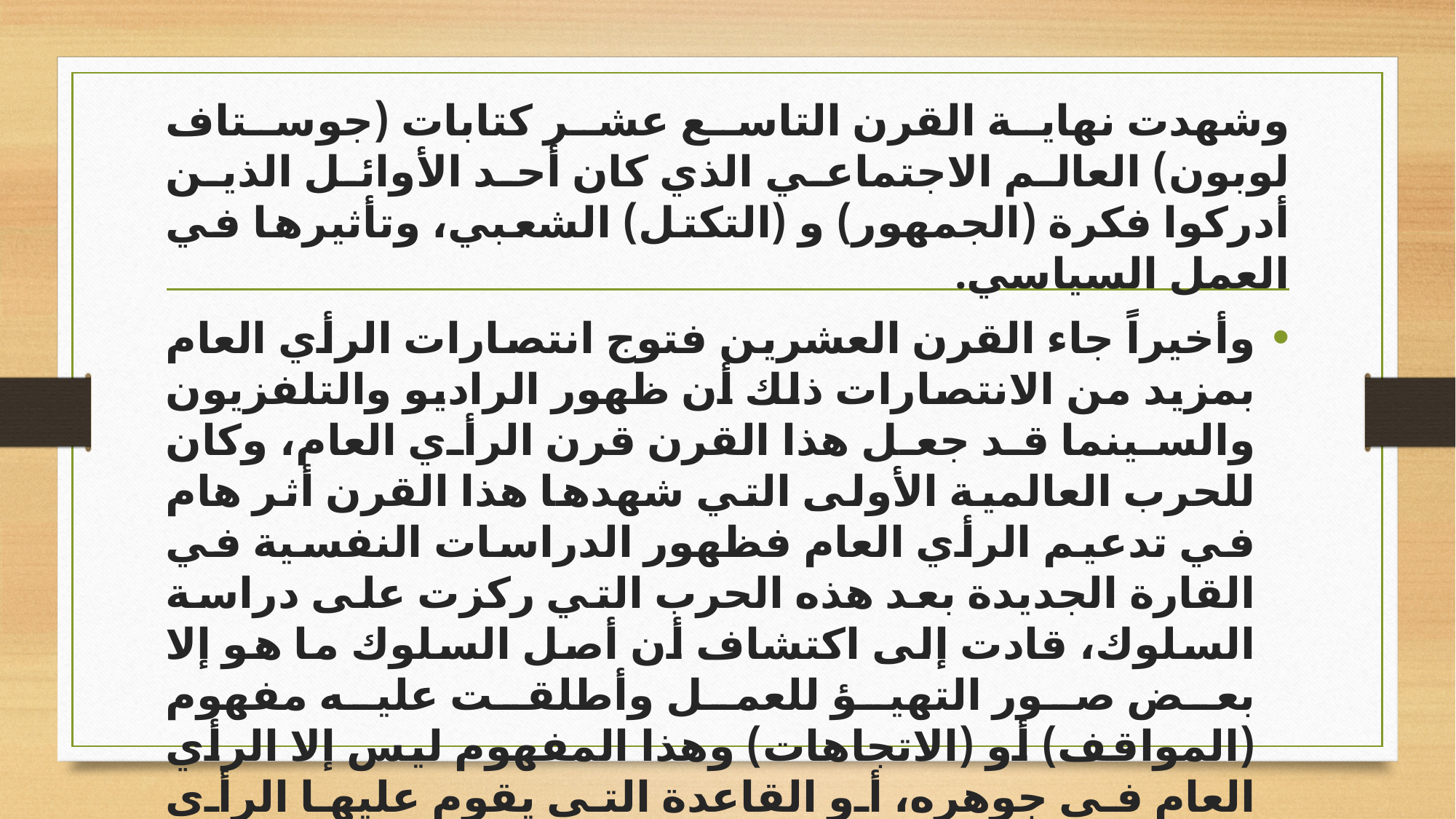

# وشهدت نهاية القرن التاسع عشر كتابات (جوستاف لوبون) العالم الاجتماعي الذي كان أحد الأوائل الذين أدركوا فكرة (الجمهور) و (التكتل) الشعبي، وتأثيرها في العمل السياسي.
وأخيراً جاء القرن العشرين فتوج انتصارات الرأي العام بمزيد من الانتصارات ذلك أن ظهور الراديو والتلفزيون والسينما قد جعل هذا القرن قرن الرأي العام، وكان للحرب العالمية الأولى التي شهدها هذا القرن أثر هام في تدعيم الرأي العام فظهور الدراسات النفسية في القارة الجديدة بعد هذه الحرب التي ركزت على دراسة السلوك، قادت إلى اكتشاف أن أصل السلوك ما هو إلا بعض صور التهيؤ للعمل وأطلقت عليه مفهوم (المواقف) أو (الاتجاهات) وهذا المفهوم ليس إلا الرأي العام في جوهره، أو القاعدة التي يقوم عليها الرأي العام.